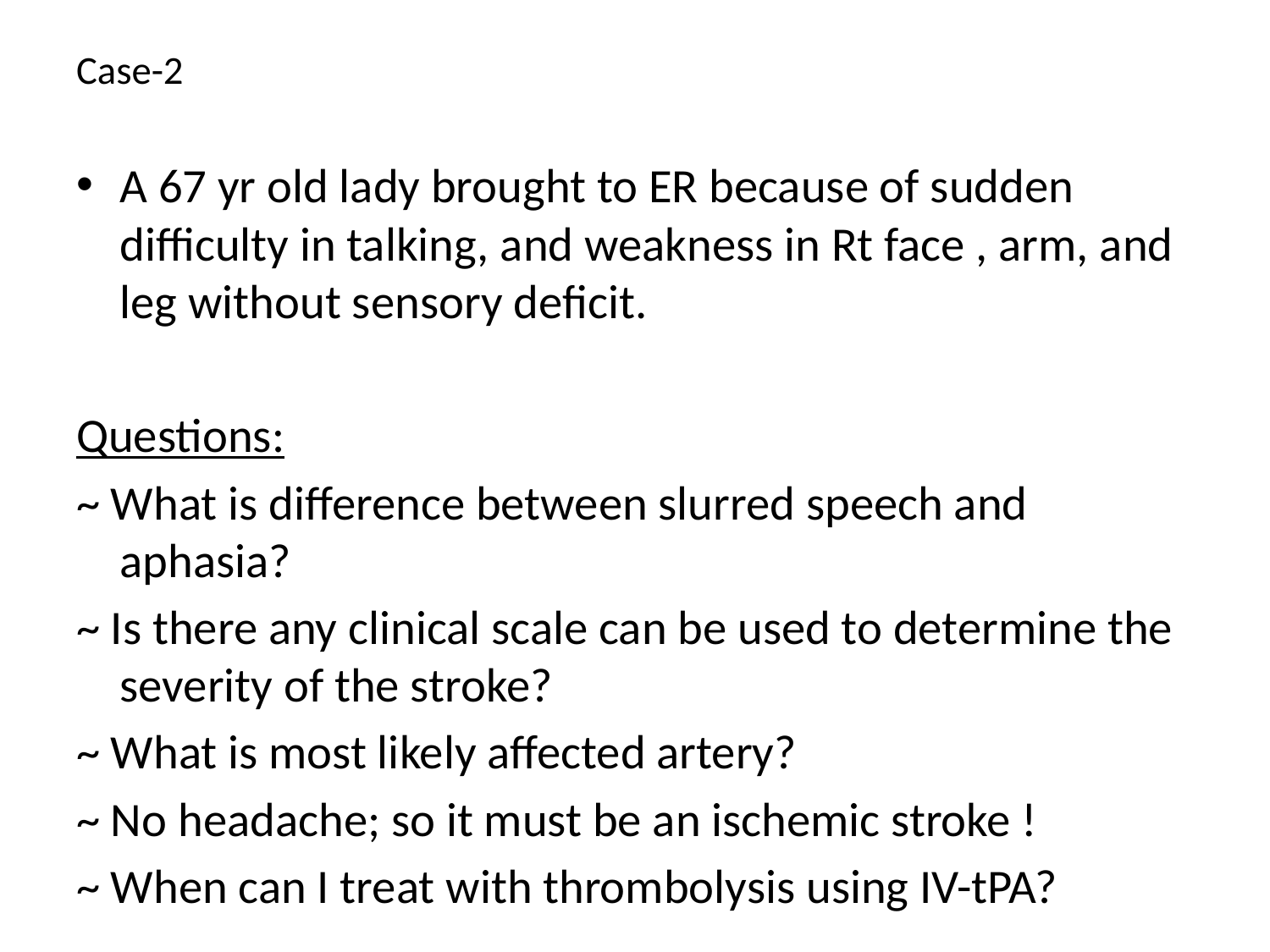

# Case-2
A 67 yr old lady brought to ER because of sudden difficulty in talking, and weakness in Rt face , arm, and leg without sensory deficit.

Questions:
~ What is difference between slurred speech and aphasia?
~ Is there any clinical scale can be used to determine the severity of the stroke?
~ What is most likely affected artery?
~ No headache; so it must be an ischemic stroke !
~ When can I treat with thrombolysis using IV-tPA?